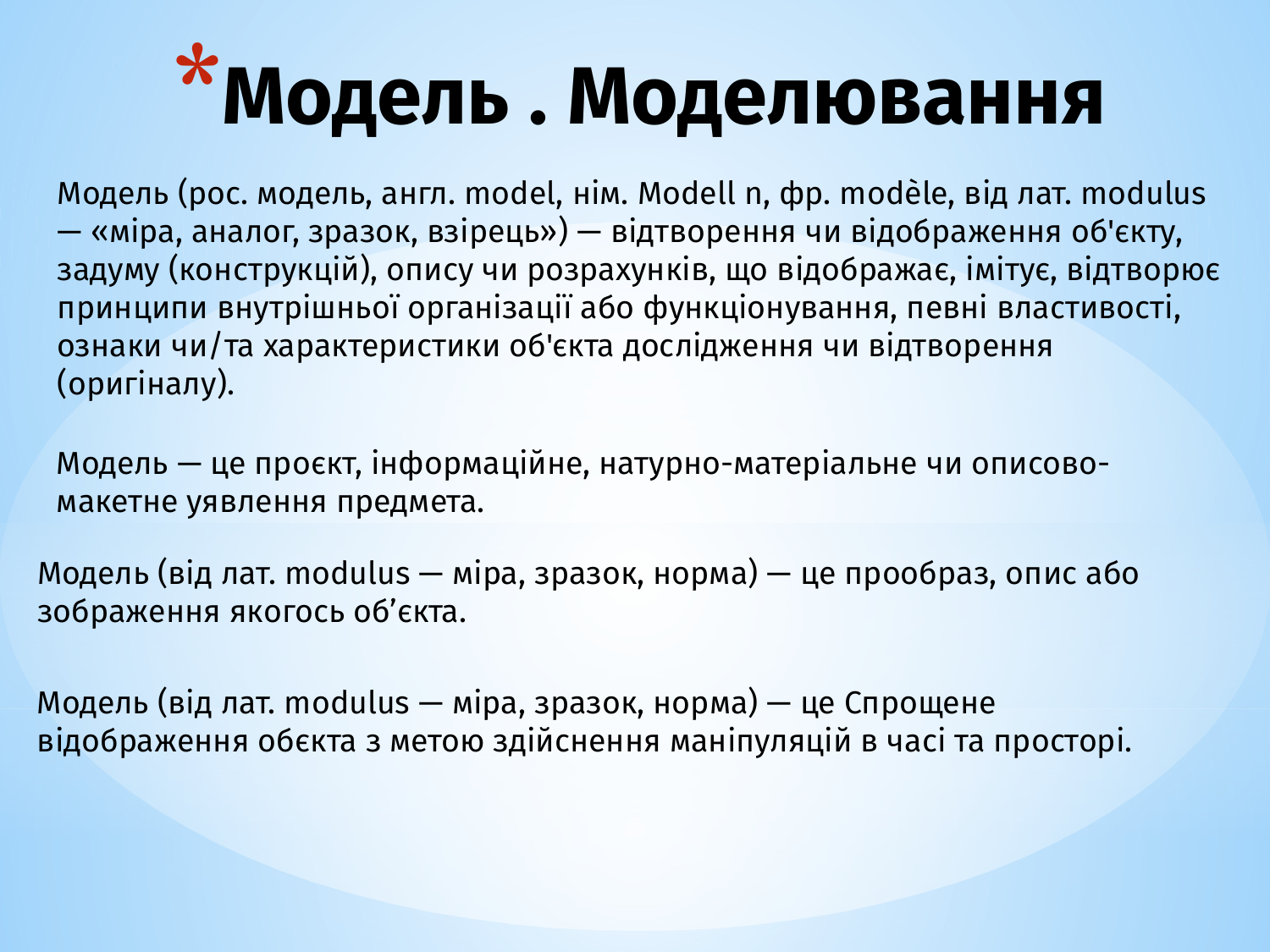

# Модель . Моделювання
Модель (рос. модель, англ. model, нім. Modell n, фр. modèle, від лат. modulus — «міра, аналог, зразок, взірець») — відтворення чи відображення об'єкту, задуму (конструкцій), опису чи розрахунків, що відображає, імітує, відтворює принципи внутрішньої організації або функціонування, певні властивості, ознаки чи/та характеристики об'єкта дослідження чи відтворення (оригіналу).
Модель — це проєкт, інформаційне, натурно-матеріальне чи описово-макетне уявлення предмета.
Модель (від лат. modulus — міра, зразок, норма) — це прообраз, опис або зображення якогось об’єкта.
Модель (від лат. modulus — міра, зразок, норма) — це Спрощене відображення обєкта з метою здійснення маніпуляцій в часі та просторі.